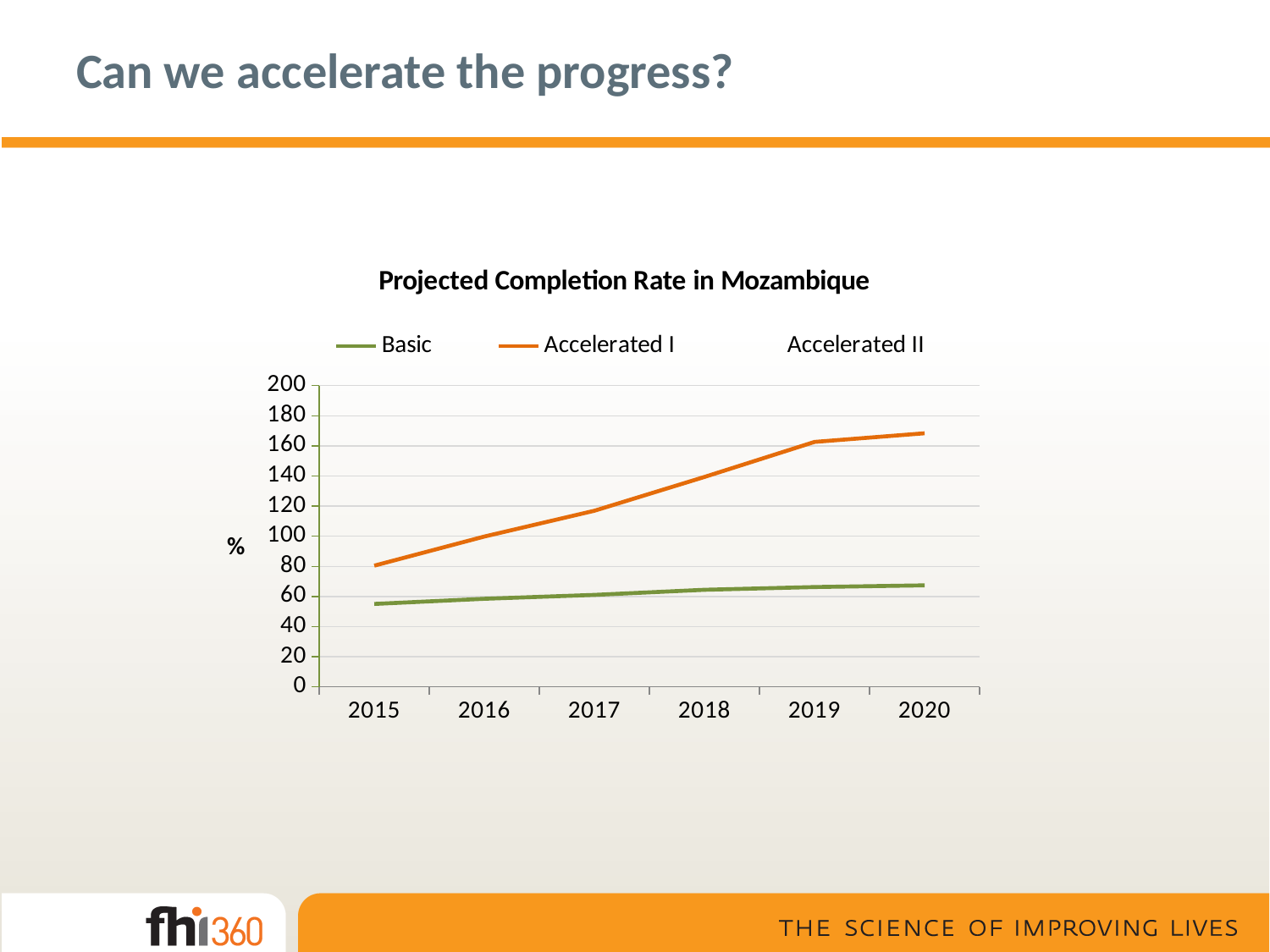

# Can we accelerate the progress?

### Chart: Projected Completion Rate in Mozambique

| Category | Basic | Accelerated I | Accelerated II |
|---|---|---|---|
|  | 55.047010794022626 | 80.44240426595258 | 94.33679482312922 |
|  | 58.45228013394545 | 99.79098782705252 | 105.96558278776119 |
|  | 61.04270060325594 | 116.93678396613235 | 123.32121776072822 |
|  | 64.42713779706528 | 139.35973424785368 | 161.8534348267329 |
|  | 66.25926690055412 | 162.5991369926536 | 176.16499218170063 |
|  | 67.38303901122232 | 168.34606045821434 | 168.93069132459965 |